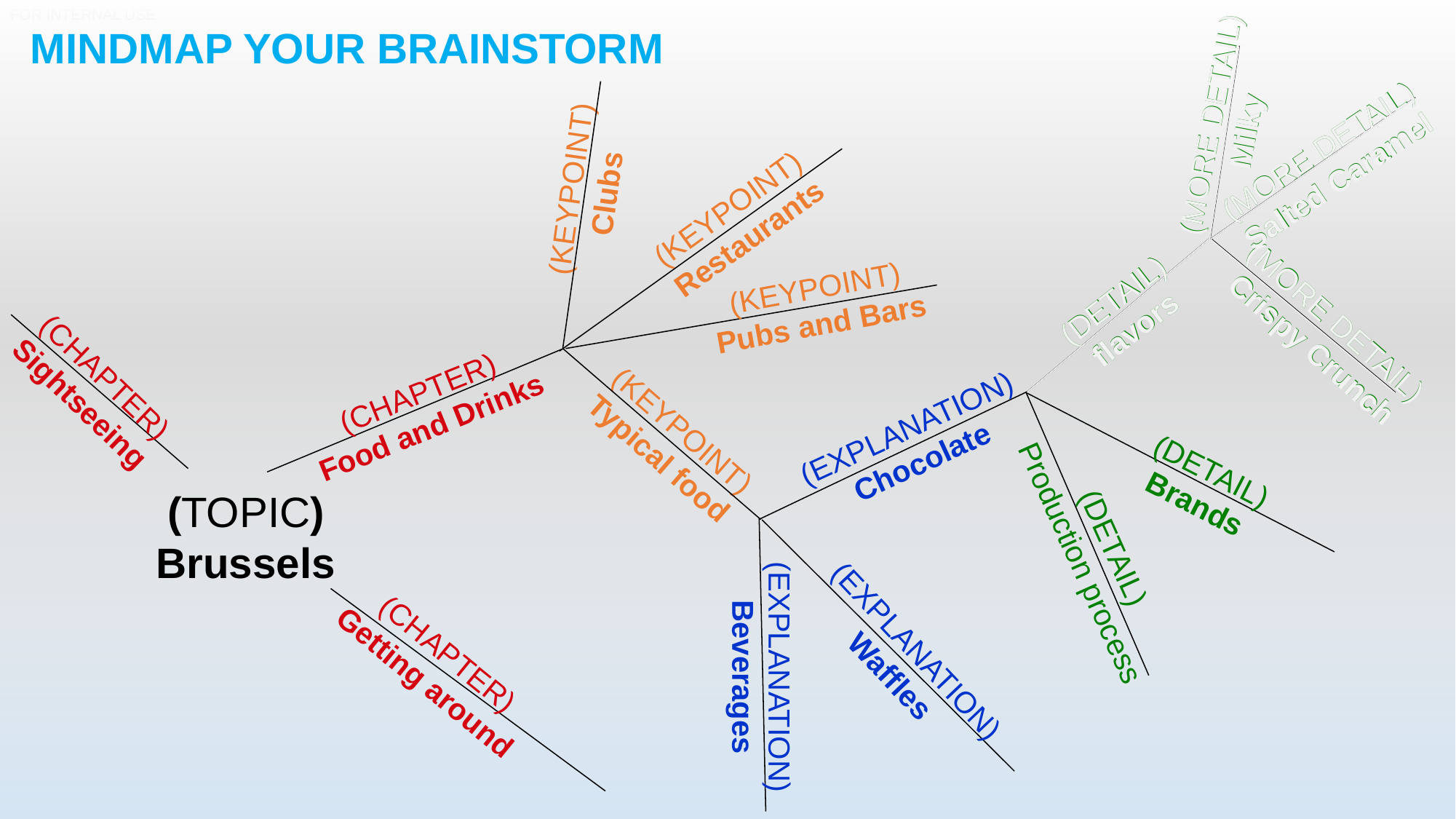

(MORE DETAIL)
Milky

(MORE DETAIL)
Salted Caramel

(DETAIL)
flavors
(MORE DETAIL)
Crispy Crunch

(MORE DETAIL)
Milky

(MORE DETAIL)
Salted Caramel

(DETAIL)
flavors
(MORE DETAIL)
Crispy Crunch
# MINDMAP YOUR BRAINSTORM

(KEYPOINT)
Clubs

(KEYPOINT)
Restaurants
(KEYPOINT)
Pubs and Bars

(KEYPOINT)
Typical food

(CHAPTER)
Sightseeing

(CHAPTER)
Food and Drinks

(CHAPTER)
Getting around
(EXPLANATION)
Chocolate

(EXPLANATION)
Waffles
(EXPLANATION)
Beverages

(DETAIL)
Brands
(DETAIL)
Production process
(TOPIC)
Brussels